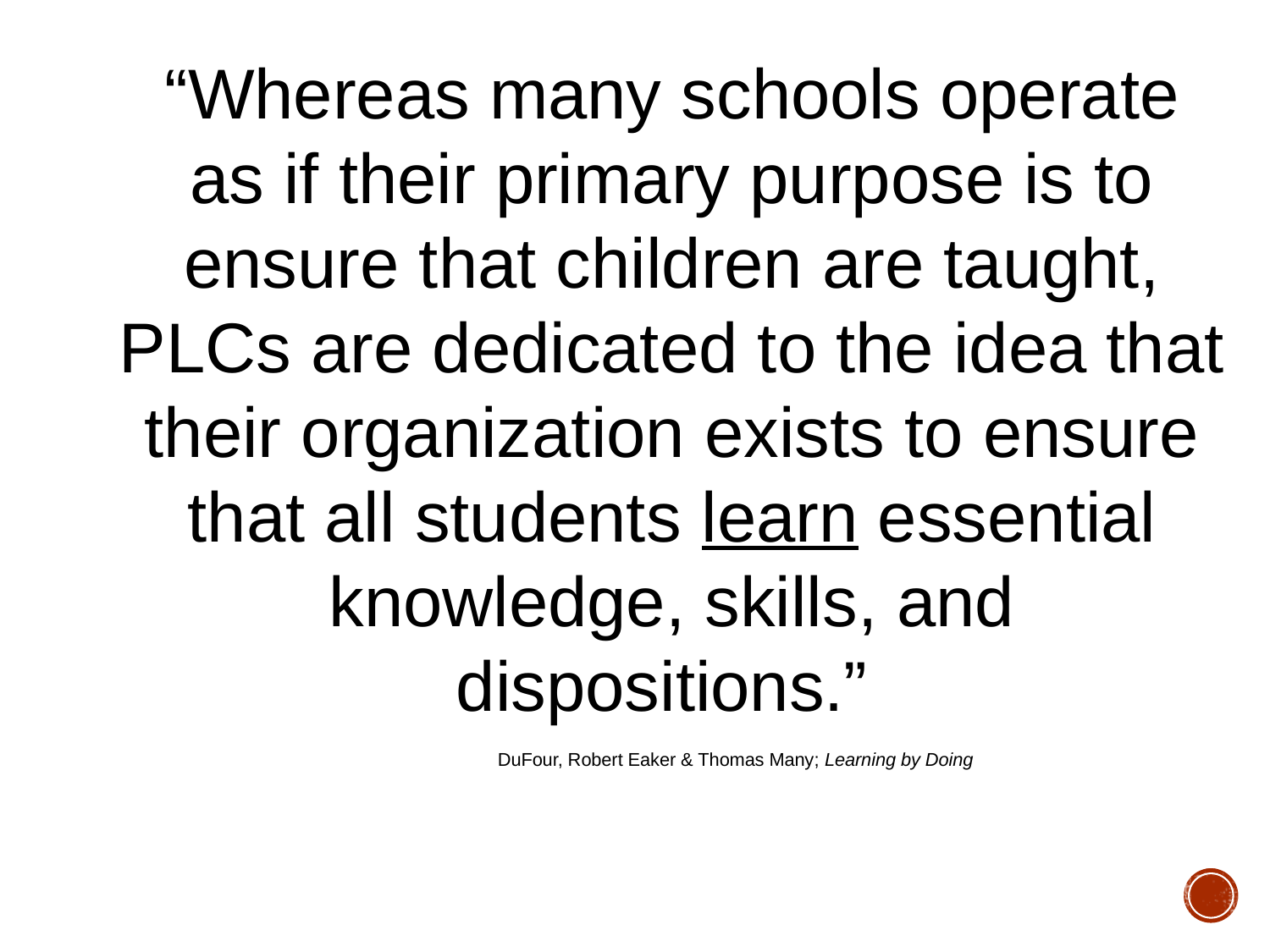

“Whereas many schools operate as if their primary purpose is to ensure that children are taught, PLCs are dedicated to the idea that their organization exists to ensure that all students learn essential knowledge, skills, and dispositions.”
	DuFour, Robert Eaker & Thomas Many; Learning by Doing